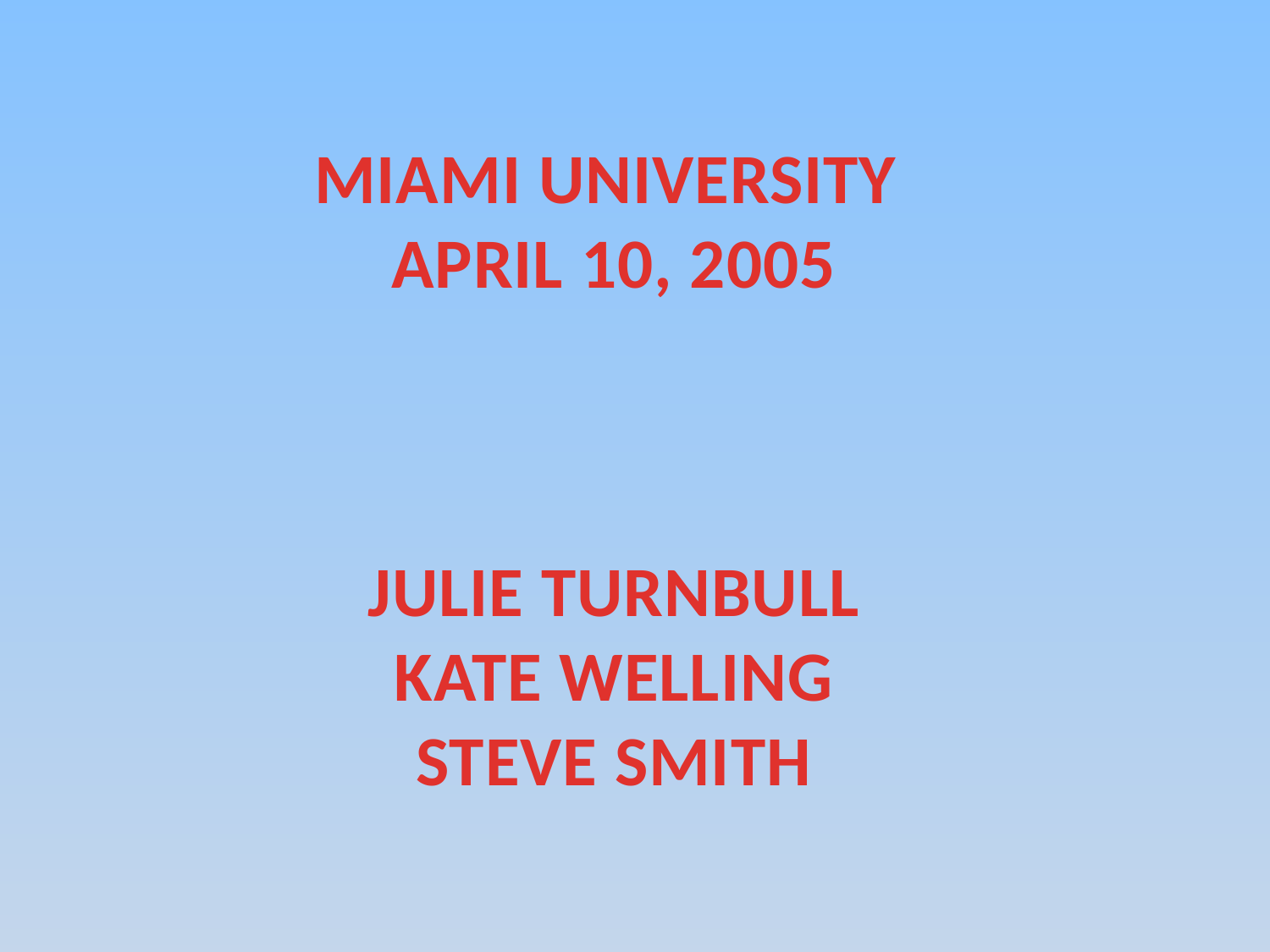

MIAMI UNIVERSITY
APRIL 10, 2005
JULIE TURNBULL
KATE WELLING
STEVE SMITH